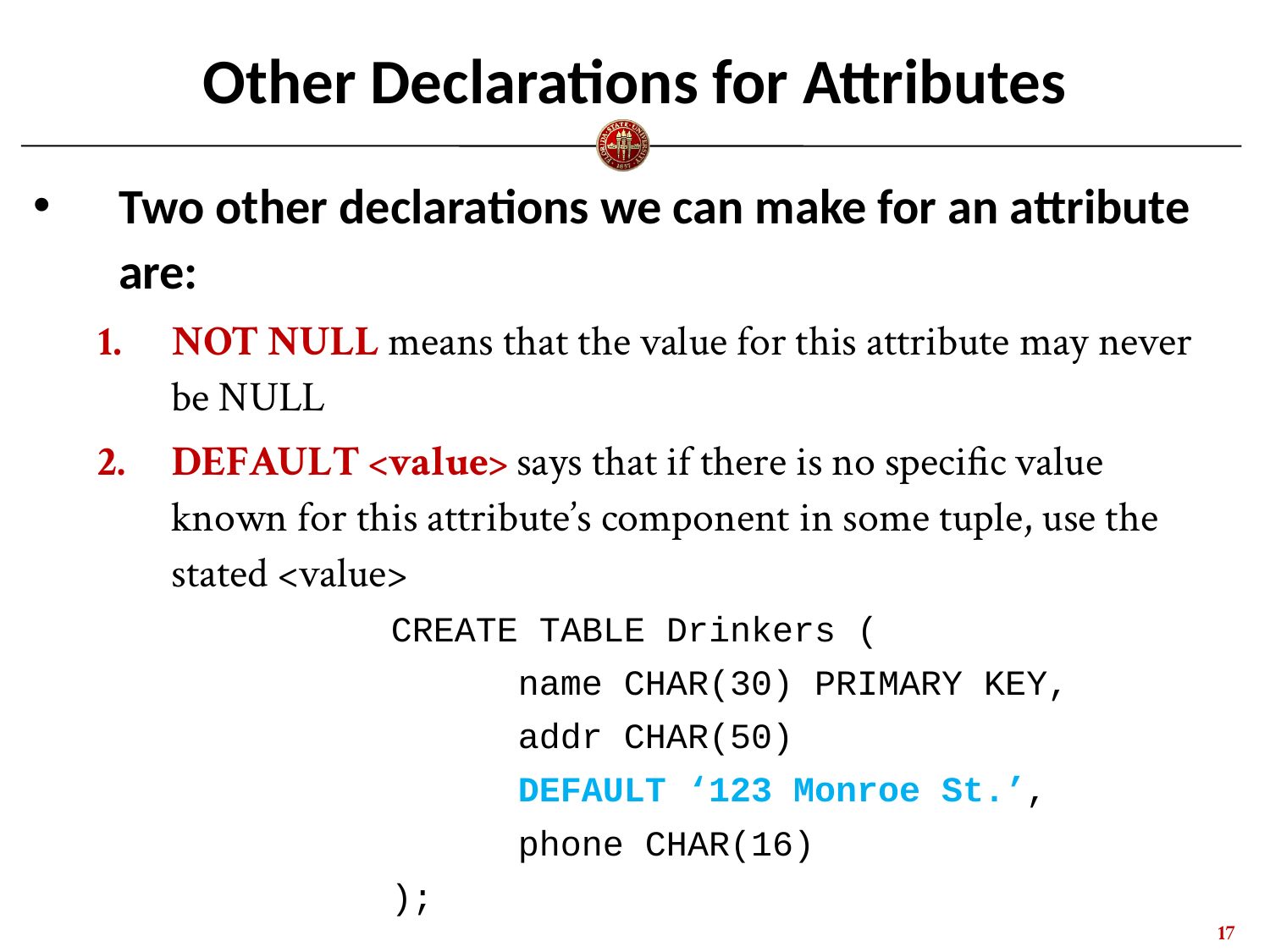

# Other Declarations for Attributes
Two other declarations we can make for an attribute are:
NOT NULL means that the value for this attribute may never be NULL
DEFAULT <value> says that if there is no specific value known for this attribute’s component in some tuple, use the stated <value>
			CREATE TABLE Drinkers (
				name CHAR(30) PRIMARY KEY,
				addr CHAR(50)
				DEFAULT ‘123 Monroe St.’,
				phone CHAR(16)
			);
17